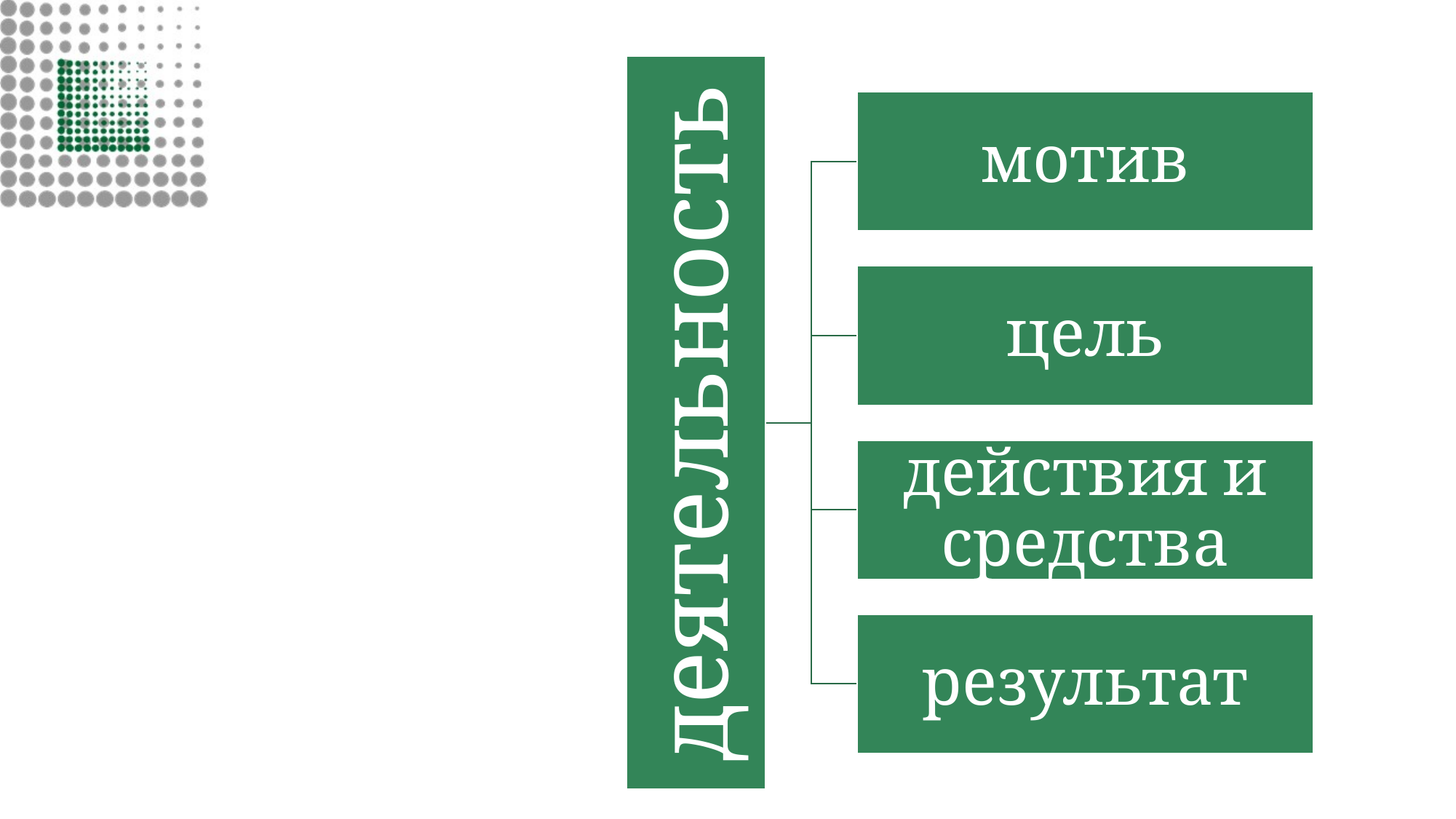

деятельность
мотив
цель
действия и средства
результат